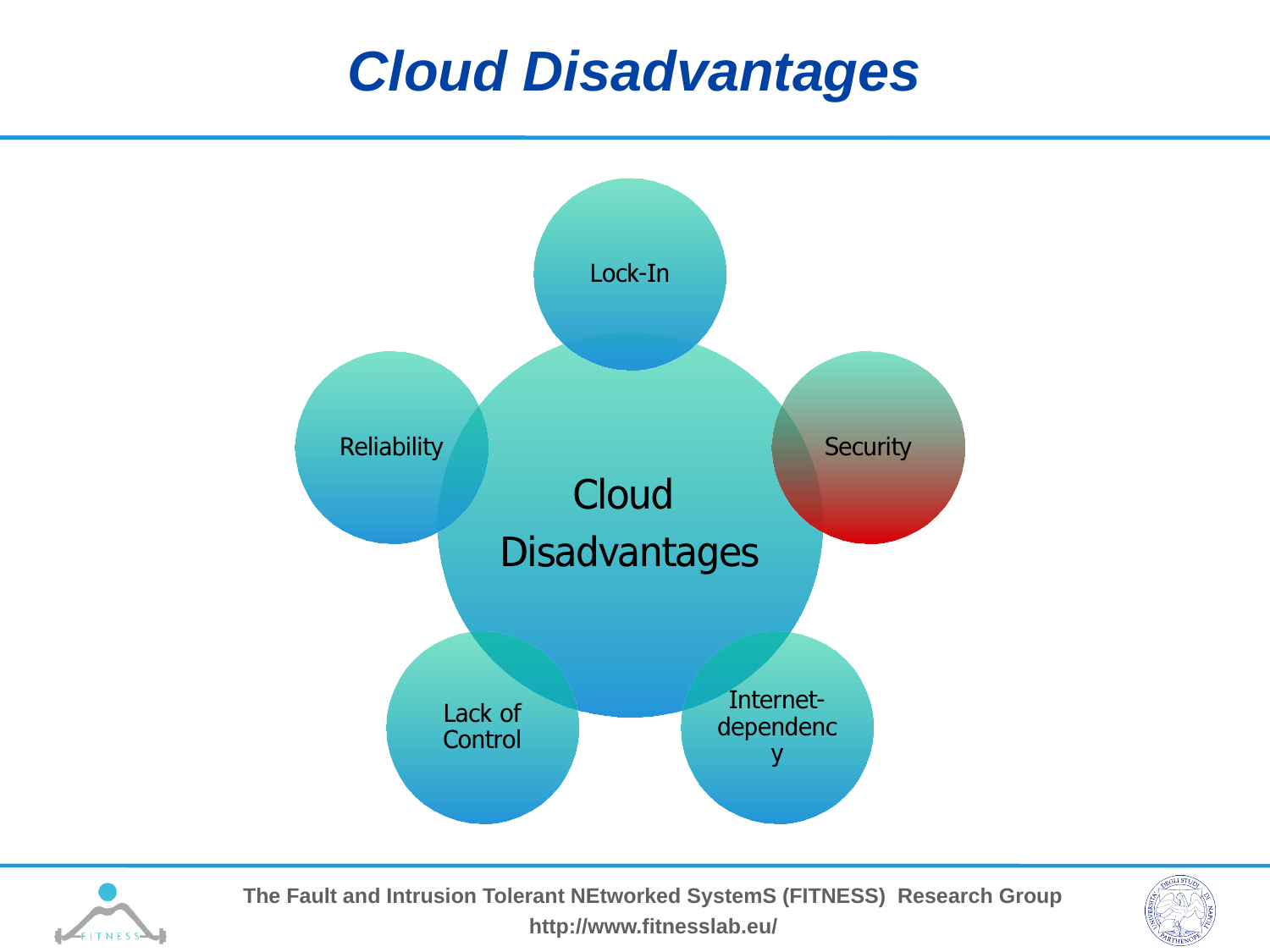

# Cloud Disadvantages
Cloud
Disadvantages
Lock-In
Security
Internet-dependency
Lack of Control
Reliability